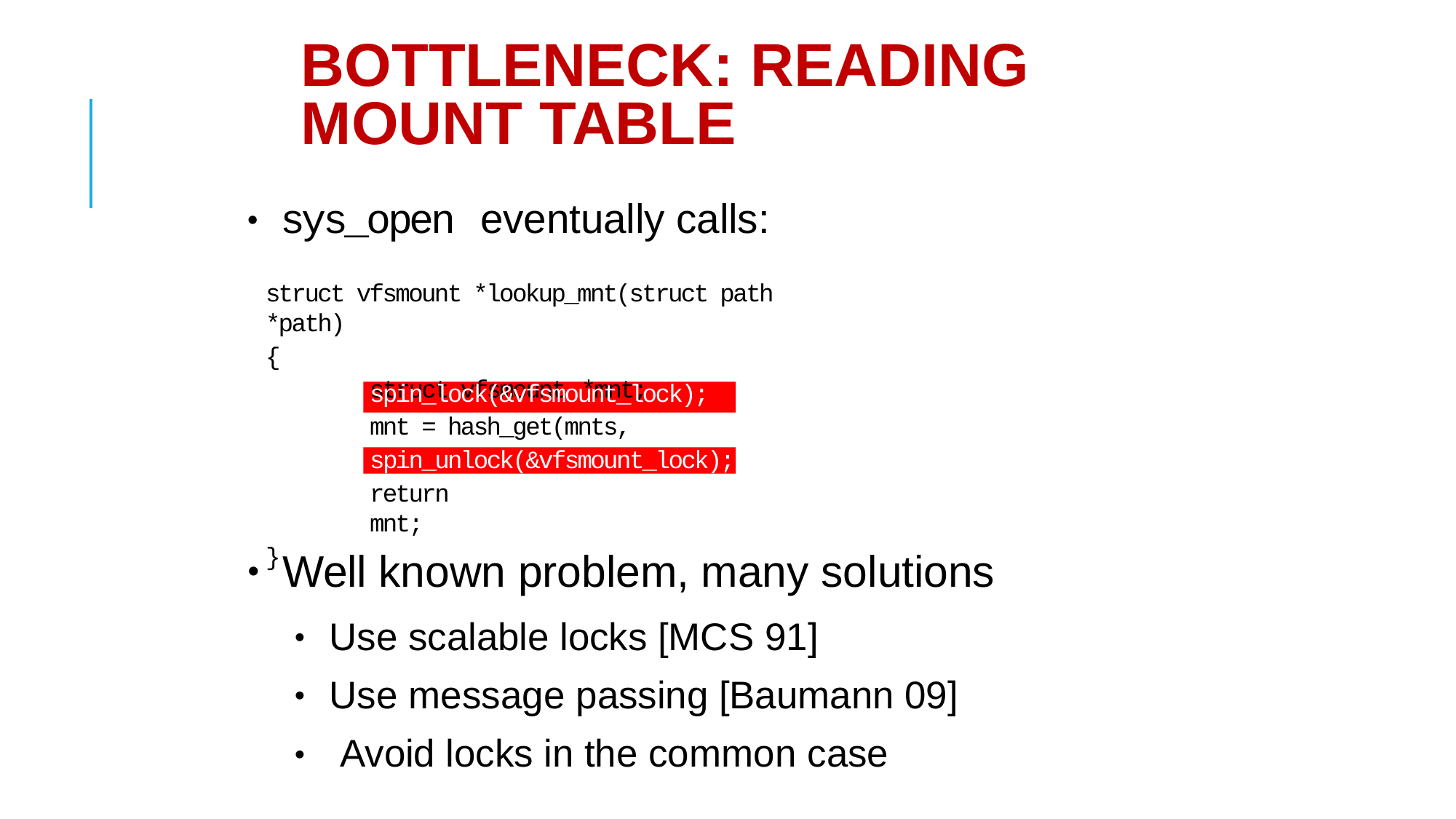

# Bottleneck: reading mount table
sys_open eventually calls:
struct vfsmount *lookup_mnt(struct path *path)
{
struct vfsmount *mnt;
●
spin_lock(&vfsmount_lock);  mnt = hash_get(mnts, path);

spin_unlock(&vfsmount_lock);
return mnt;
}
Well known problem, many solutions
●
Use scalable locks [MCS 91]
Use message passing [Baumann 09]  Avoid locks in the common case
●
●
●